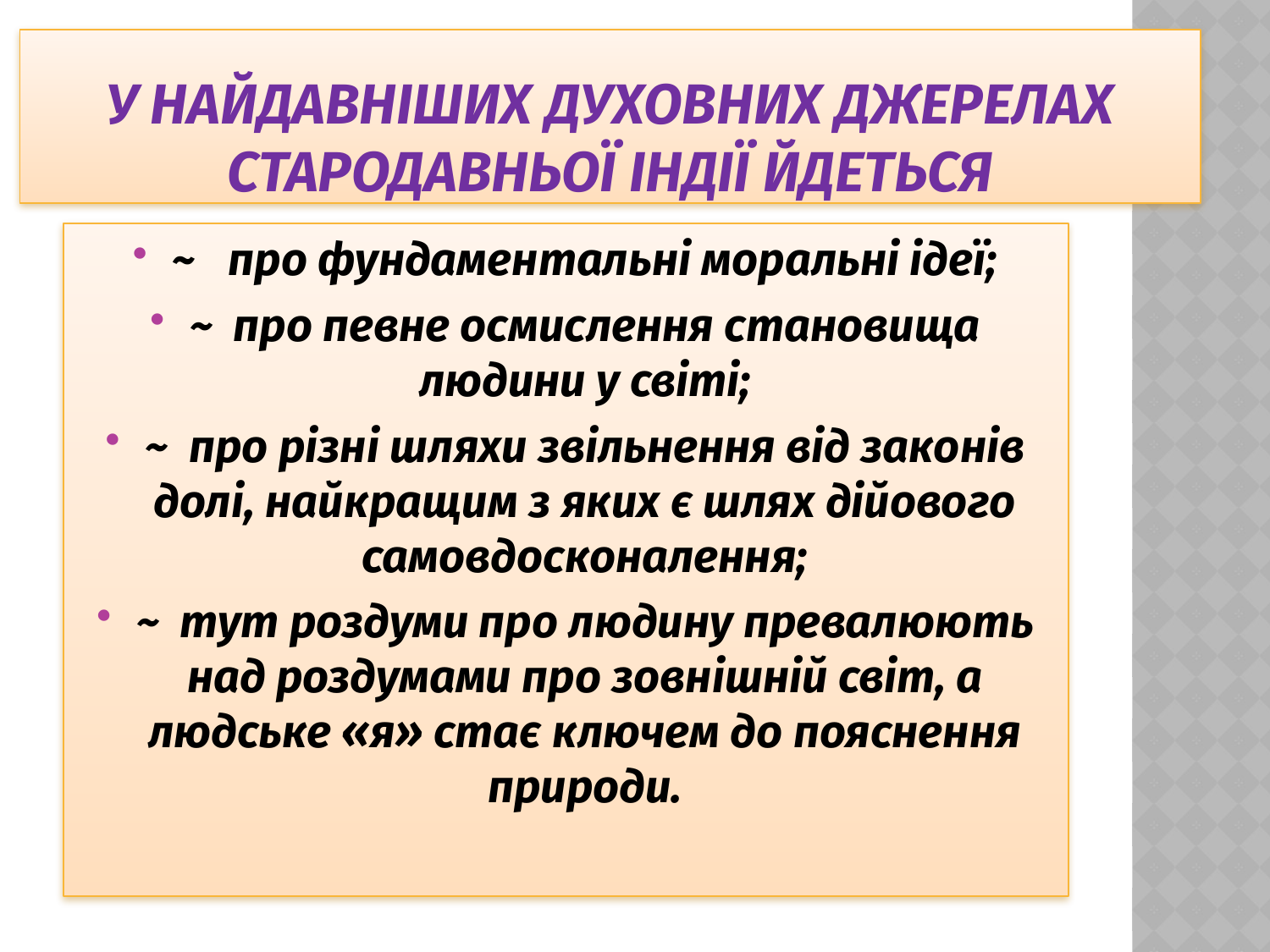

# у найдавніших духовних джерелах Стародавньої Індії йдеться
~   про фундаментальні моральні ідеї;
~  про певне осмислення становища людини у світі;
~  про різні шляхи звільнення від законів долі, найкращим з яких є шлях дійового самовдосконалення;
~  тут роздуми про людину превалюють над роздумами про зовнішній світ, а людське «я» стає ключем до пояснення природи.